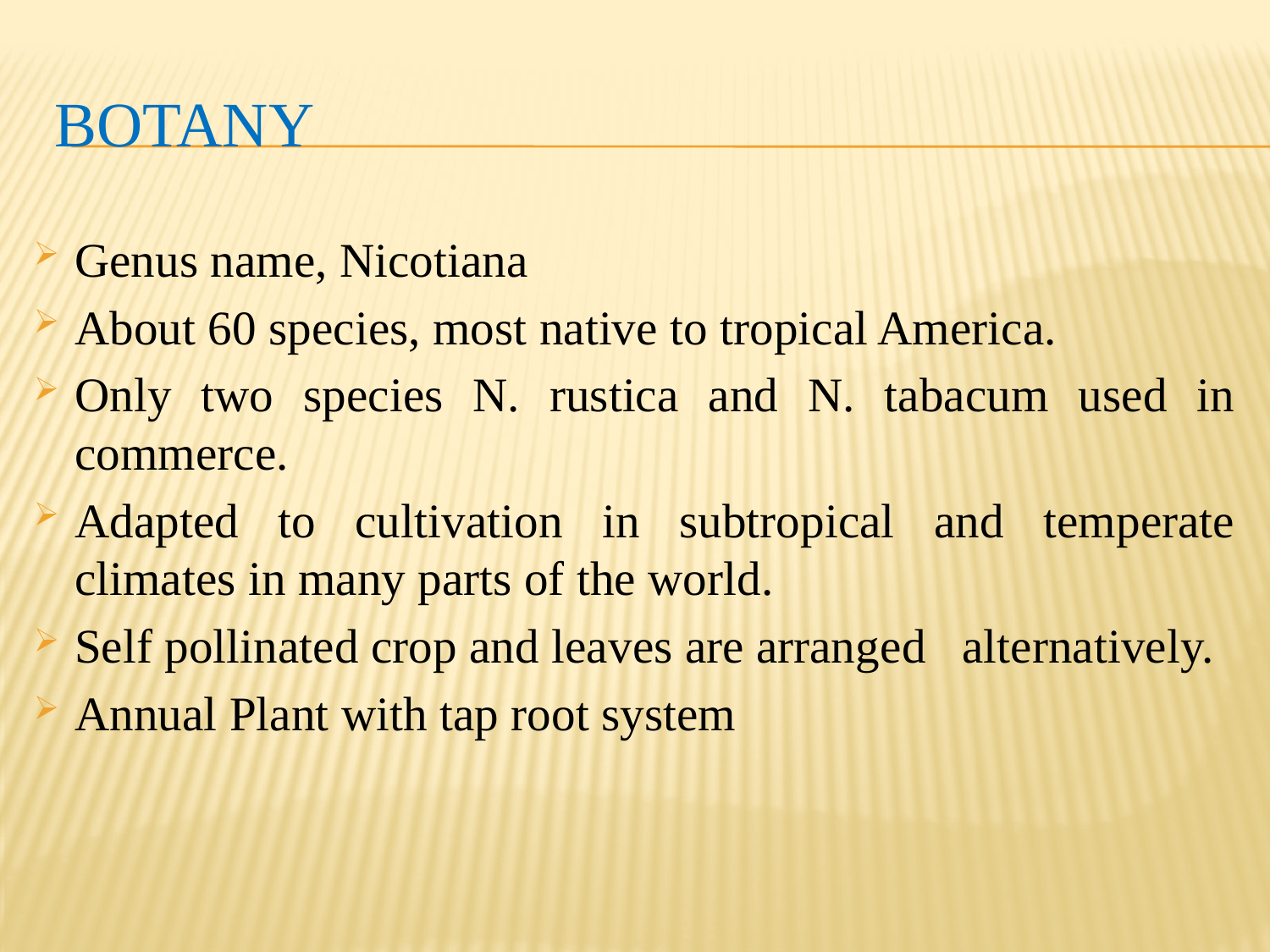

# BOTANY
Genus name, Nicotiana
About 60 species, most native to tropical America.
Only two species N. rustica and N. tabacum used in commerce.
Adapted to cultivation in subtropical and temperate climates in many parts of the world.
Self pollinated crop and leaves are arranged   alternatively.
Annual Plant with tap root system